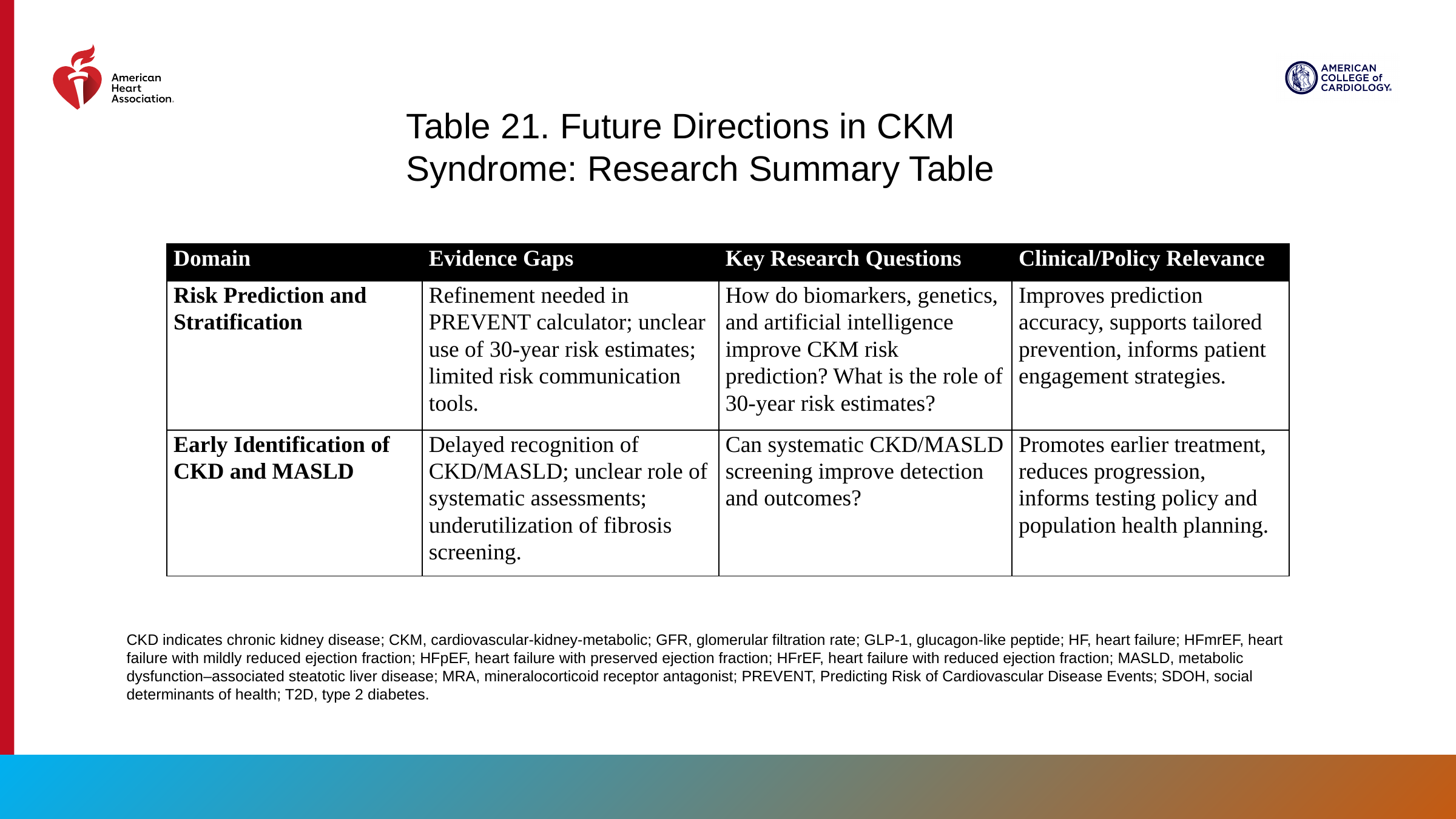

Table 21. Future Directions in CKM Syndrome: Research Summary Table
| Domain | Evidence Gaps | Key Research Questions | Clinical/Policy Relevance |
| --- | --- | --- | --- |
| Risk Prediction and Stratification | Refinement needed in PREVENT calculator; unclear use of 30-year risk estimates; limited risk communication tools. | How do biomarkers, genetics, and artificial intelligence improve CKM risk prediction? What is the role of 30-year risk estimates? | Improves prediction accuracy, supports tailored prevention, informs patient engagement strategies. |
| Early Identification of CKD and MASLD | Delayed recognition of CKD/MASLD; unclear role of systematic assessments; underutilization of fibrosis screening. | Can systematic CKD/MASLD screening improve detection and outcomes? | Promotes earlier treatment, reduces progression, informs testing policy and population health planning. |
CKD indicates chronic kidney disease; CKM, cardiovascular-kidney-metabolic; GFR, glomerular filtration rate; GLP-1, glucagon-like peptide; HF, heart failure; HFmrEF, heart failure with mildly reduced ejection fraction; HFpEF, heart failure with preserved ejection fraction; HFrEF, heart failure with reduced ejection fraction; MASLD, metabolic dysfunction–associated steatotic liver disease; MRA, mineralocorticoid receptor antagonist; PREVENT, Predicting Risk of Cardiovascular Disease Events; SDOH, social determinants of health; T2D, type 2 diabetes.
130